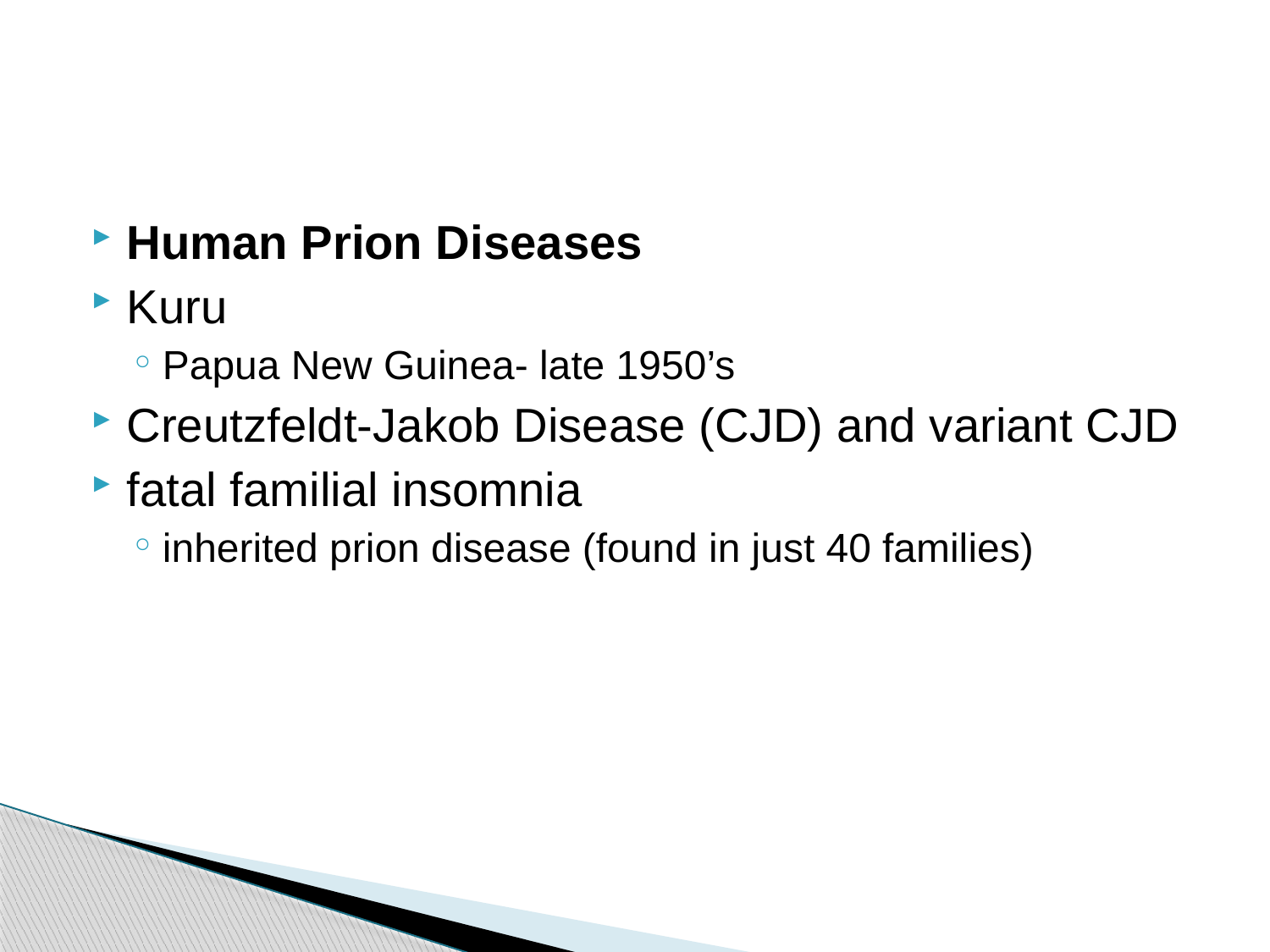

#
Human Prion Diseases
Kuru
Papua New Guinea- late 1950’s
Creutzfeldt-Jakob Disease (CJD) and variant CJD
fatal familial insomnia
inherited prion disease (found in just 40 families)